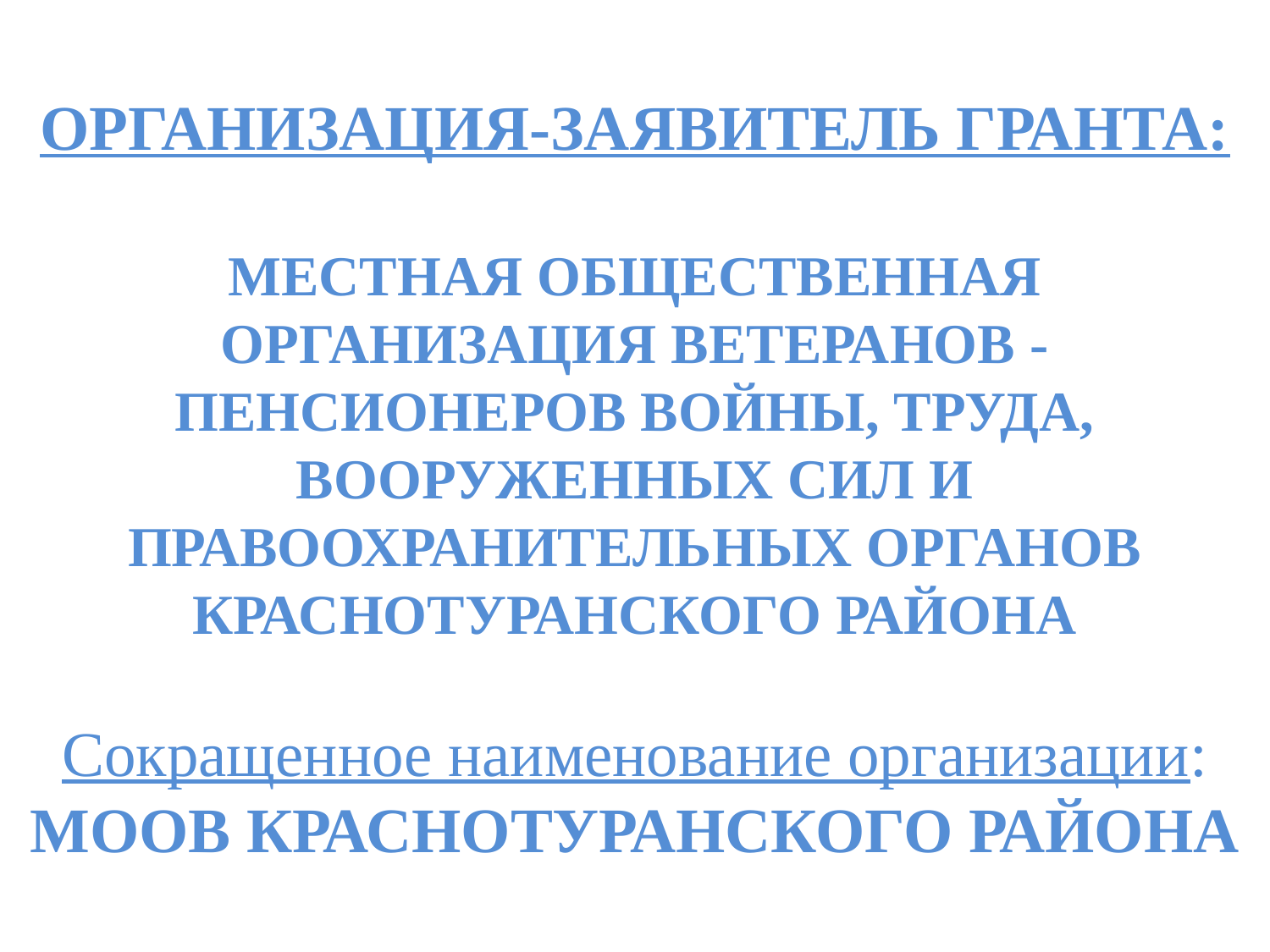

# ОРГАНИЗАЦИЯ-ЗАЯВИТЕЛЬ ГРАНТА: МЕСТНАЯ ОБЩЕСТВЕННАЯ ОРГАНИЗАЦИЯ ВЕТЕРАНОВ - ПЕНСИОНЕРОВ ВОЙНЫ, ТРУДА, ВООРУЖЕННЫХ СИЛ И ПРАВООХРАНИТЕЛЬНЫХ ОРГАНОВ КРАСНОТУРАНСКОГО РАЙОНА Сокращенное наименование организации: МООВ КРАСНОТУРАНСКОГО РАЙОНА